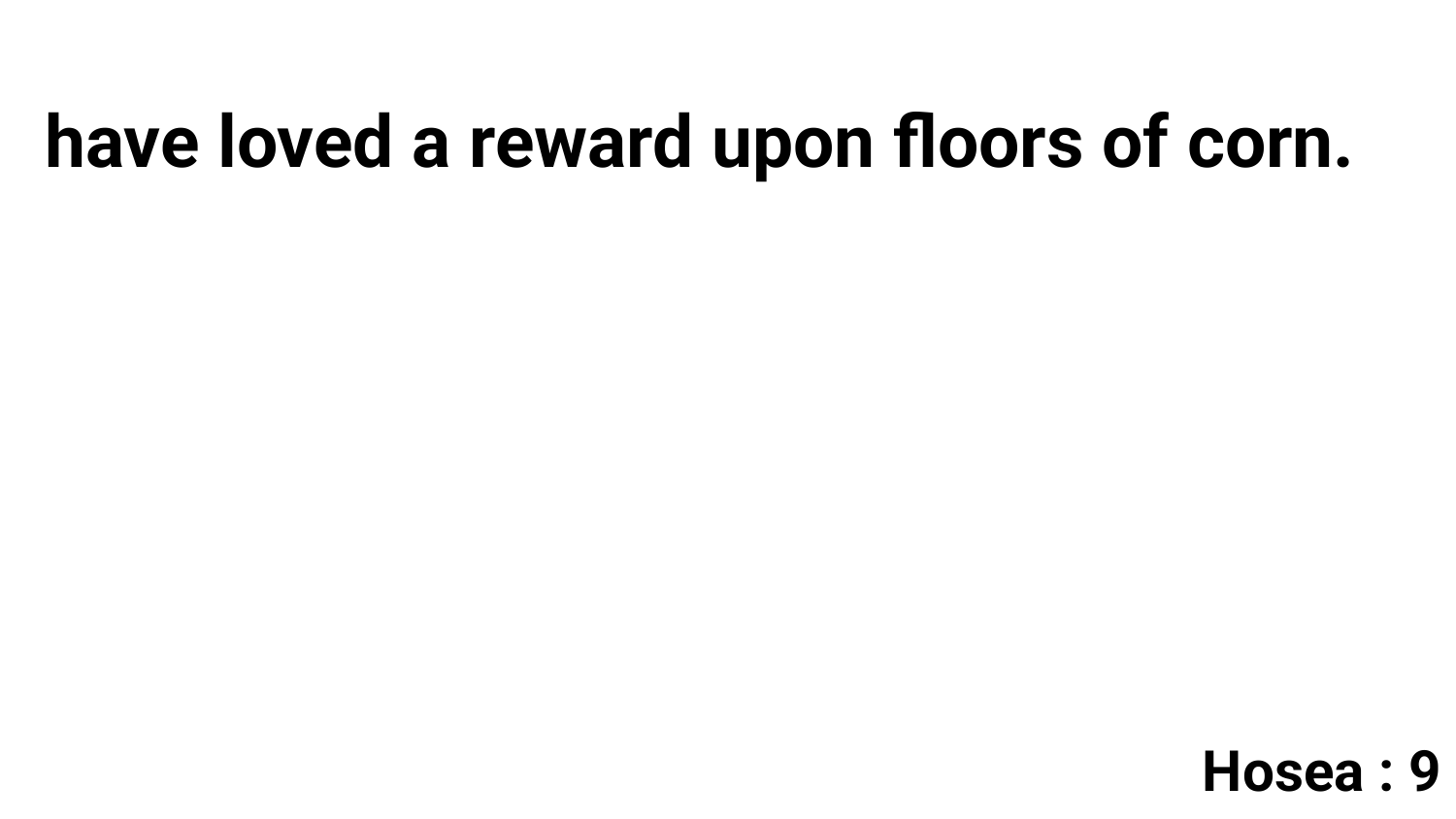

have loved a reward upon floors of corn.
Hosea : 9